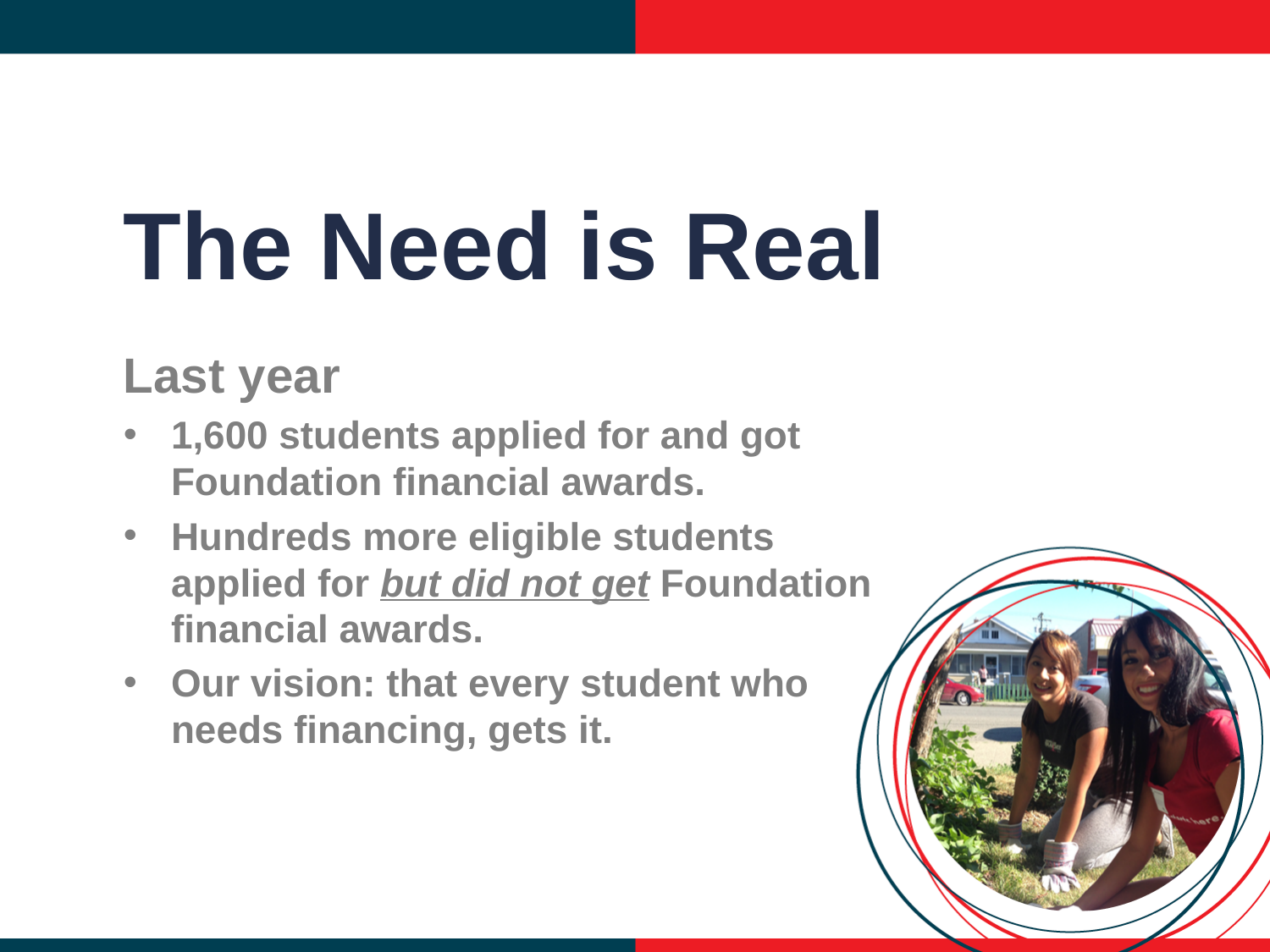

The Need is Real

Last year
1,600 students applied for and got
Foundation financial awards.
Hundreds more eligible students
applied for but did not get Foundation
financial awards.
Our vision: that every student who
needs financing, gets it.